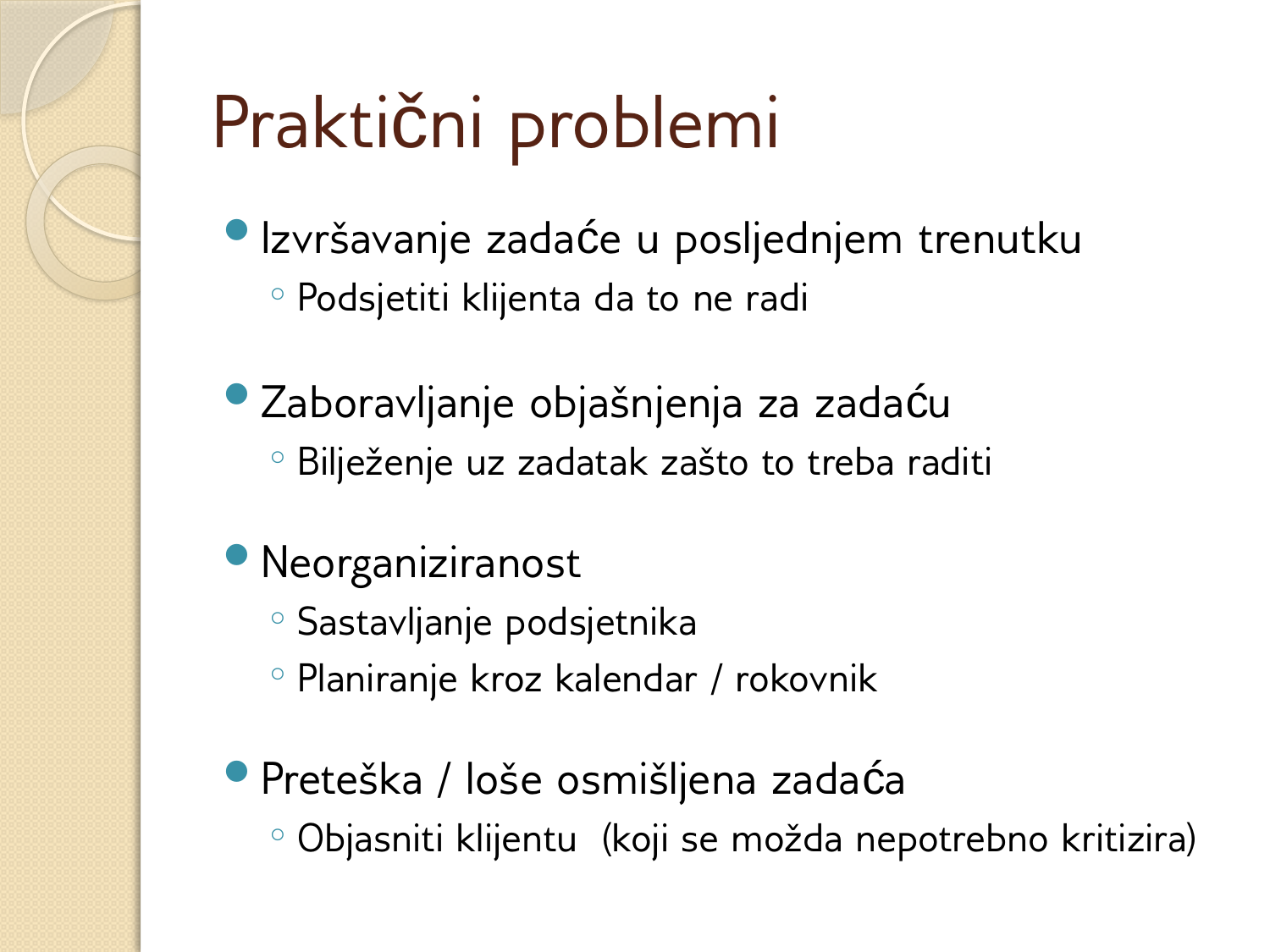

# Praktični problemi
Izvršavanje zadaće u posljednjem trenutku
Podsjetiti klijenta da to ne radi

Zaboravljanje objašnjenja za zadaću
Bilježenje uz zadatak zašto to treba raditi

Neorganiziranost
Sastavljanje podsjetnika
Planiranje kroz kalendar / rokovnik

Preteška / loše osmišljena zadaća
Objasniti klijentu  (koji se možda nepotrebno kritizira)